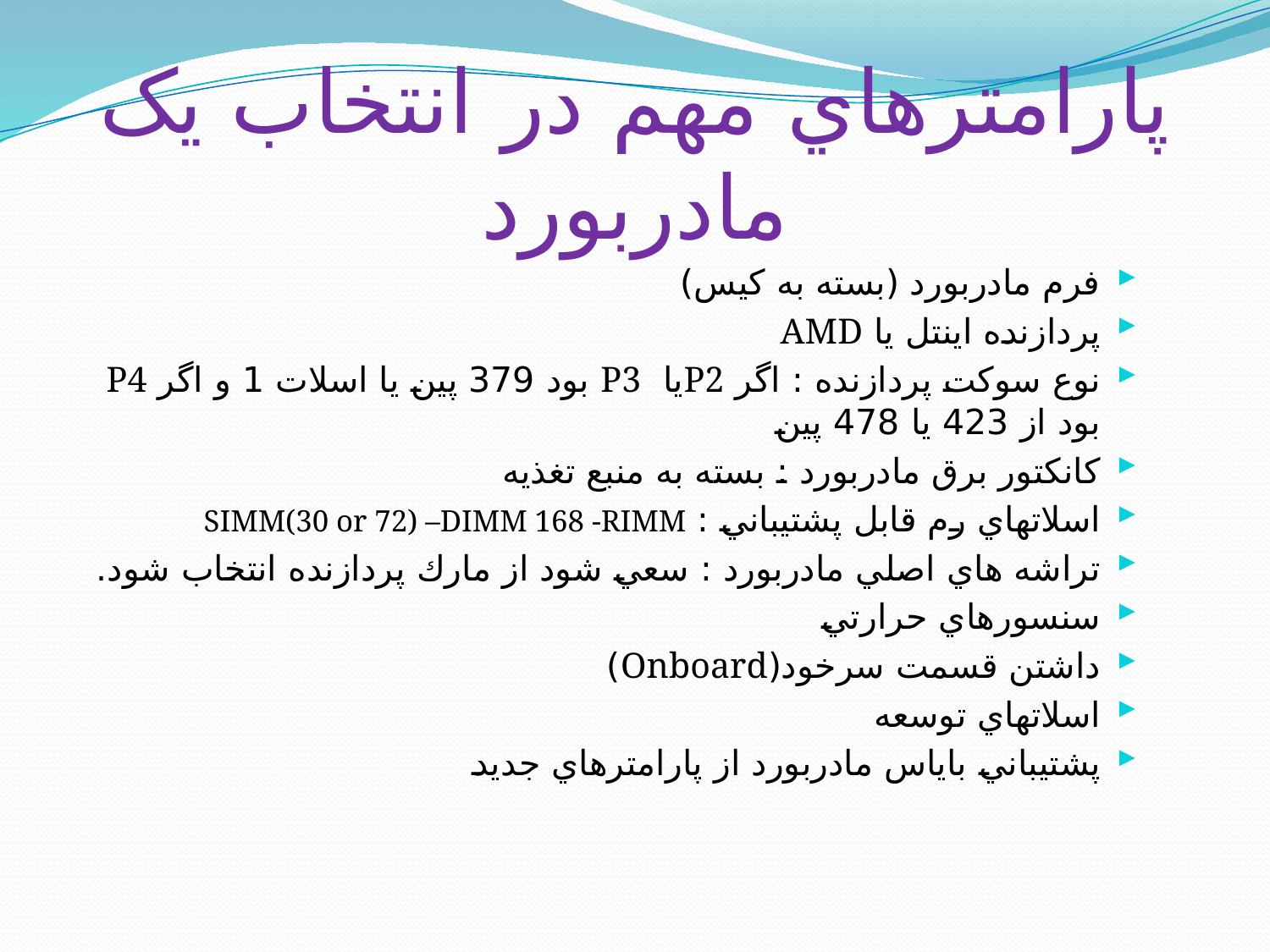

# پارامترهاي مهم در انتخاب يک مادربورد
فرم مادربورد (بسته به كيس)
پردازنده اينتل يا AMD
نوع سوکت پردازنده : اگر P2يا  P3 بود 379 پين يا اسلات 1 و اگر P4 بود از 423 يا 478 پين
کانکتور برق مادربورد : بسته به منبع تغذيه
اسلاتهاي رم قابل پشتيباني : SIMM(30 or 72) –DIMM 168 -RIMM
تراشه هاي اصلي مادربورد : سعي شود از مارك پردازنده انتخاب شود.
سنسورهاي حرارتي
داشتن قسمت سرخود(Onboard)
اسلاتهاي توسعه
پشتيباني باياس مادربورد از پارامترهاي جديد